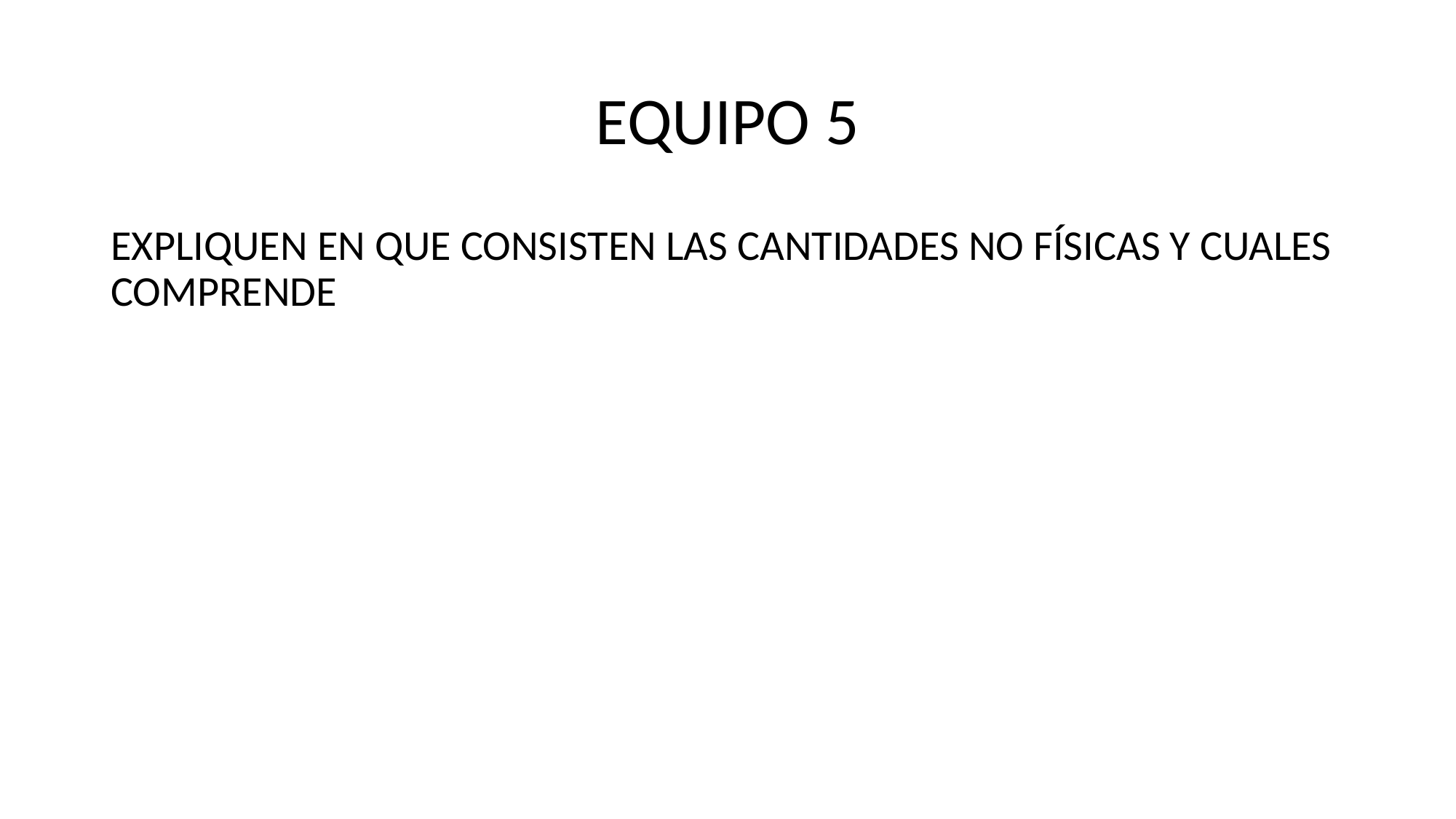

# EQUIPO 5
EXPLIQUEN EN QUE CONSISTEN LAS CANTIDADES NO FÍSICAS Y CUALES COMPRENDE